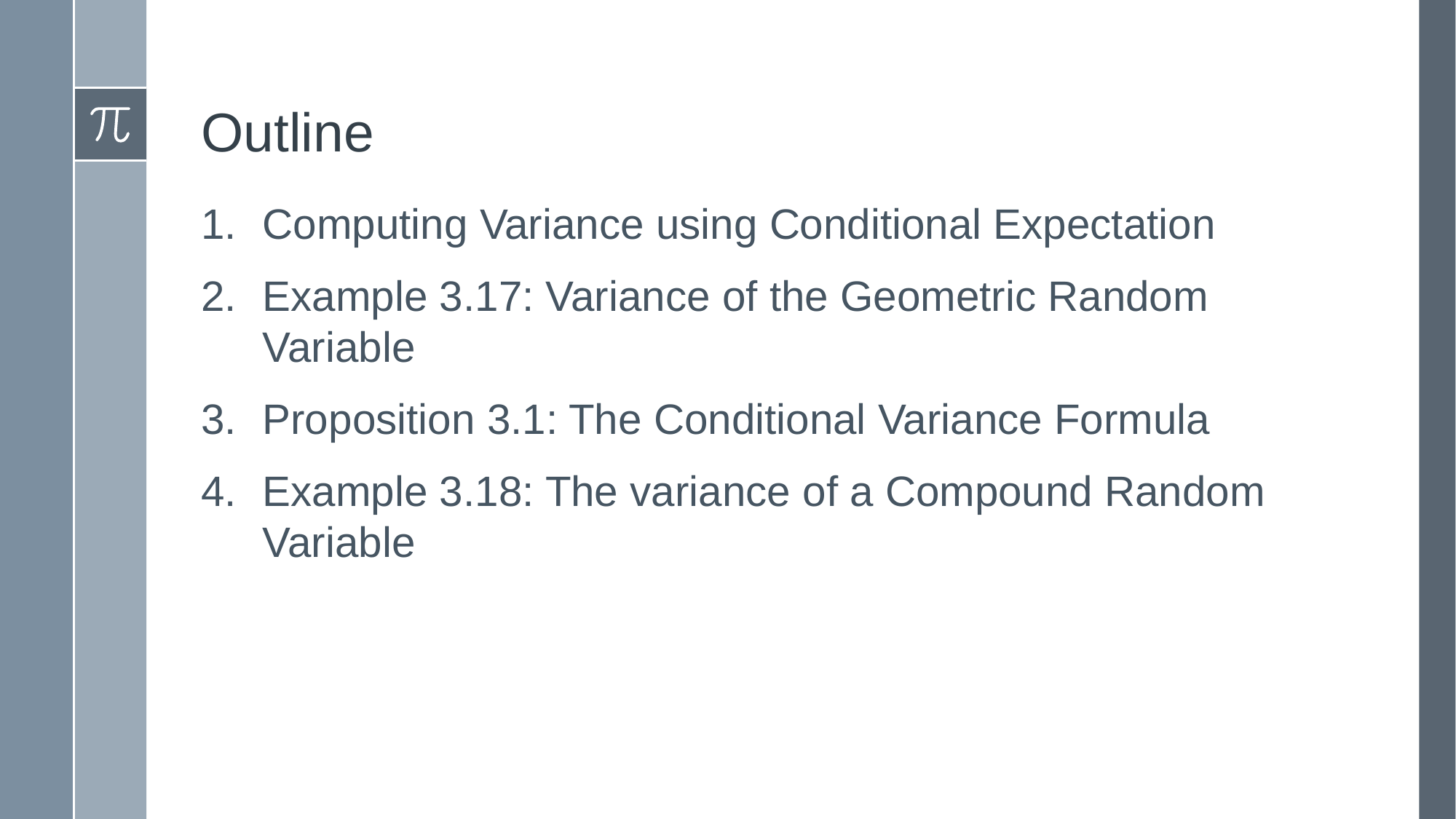

# Outline
Computing Variance using Conditional Expectation
Example 3.17: Variance of the Geometric Random Variable
Proposition 3.1: The Conditional Variance Formula
Example 3.18: The variance of a Compound Random Variable